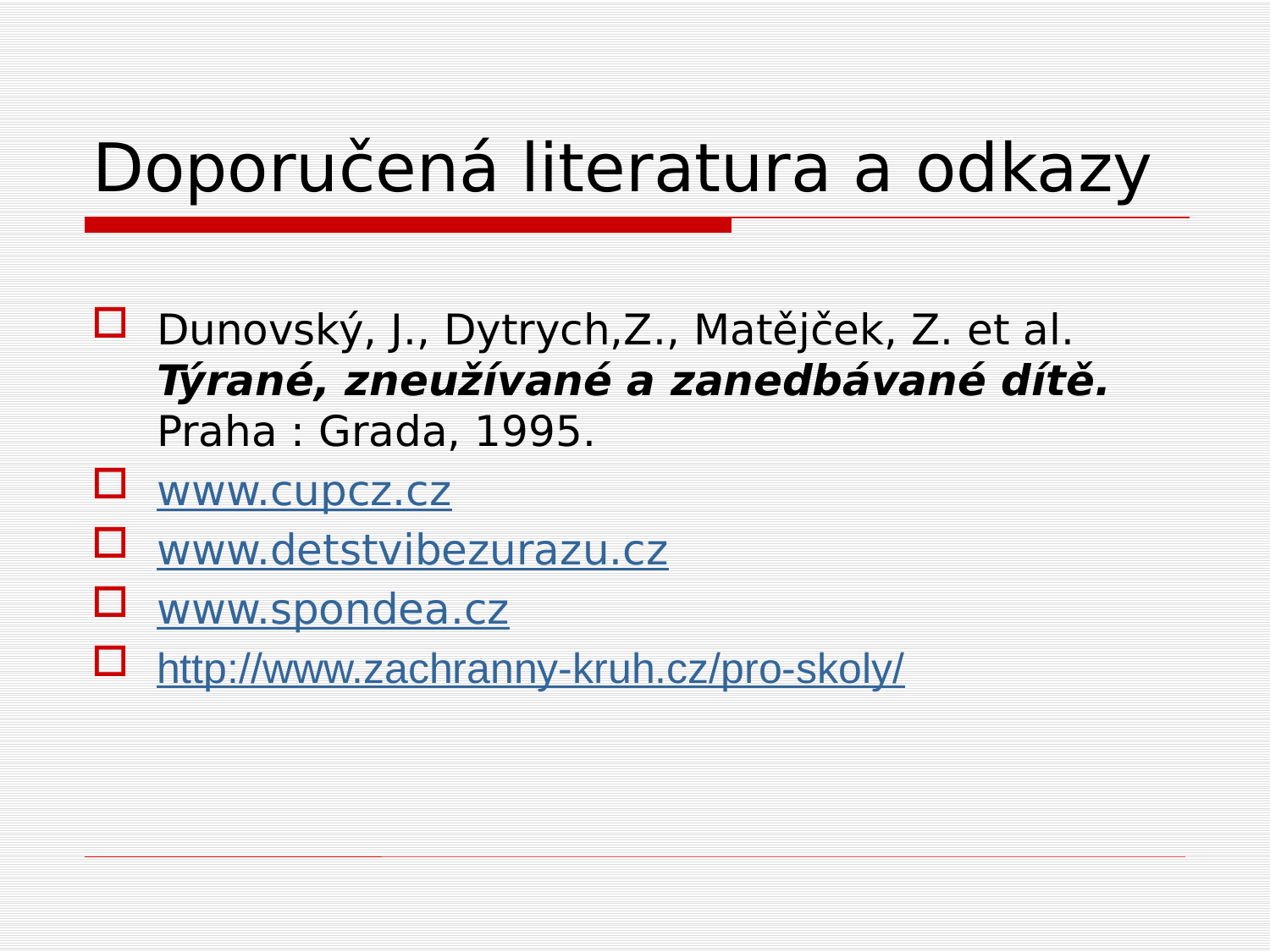

# Doporučená literatura a odkazy
Dunovský, J., Dytrych,Z., Matějček, Z. et al. Týrané, zneužívané a zanedbávané dítě. Praha : Grada, 1995.
www.cupcz.cz
www.detstvibezurazu.cz
www.spondea.cz
http://www.zachranny-kruh.cz/pro-skoly/